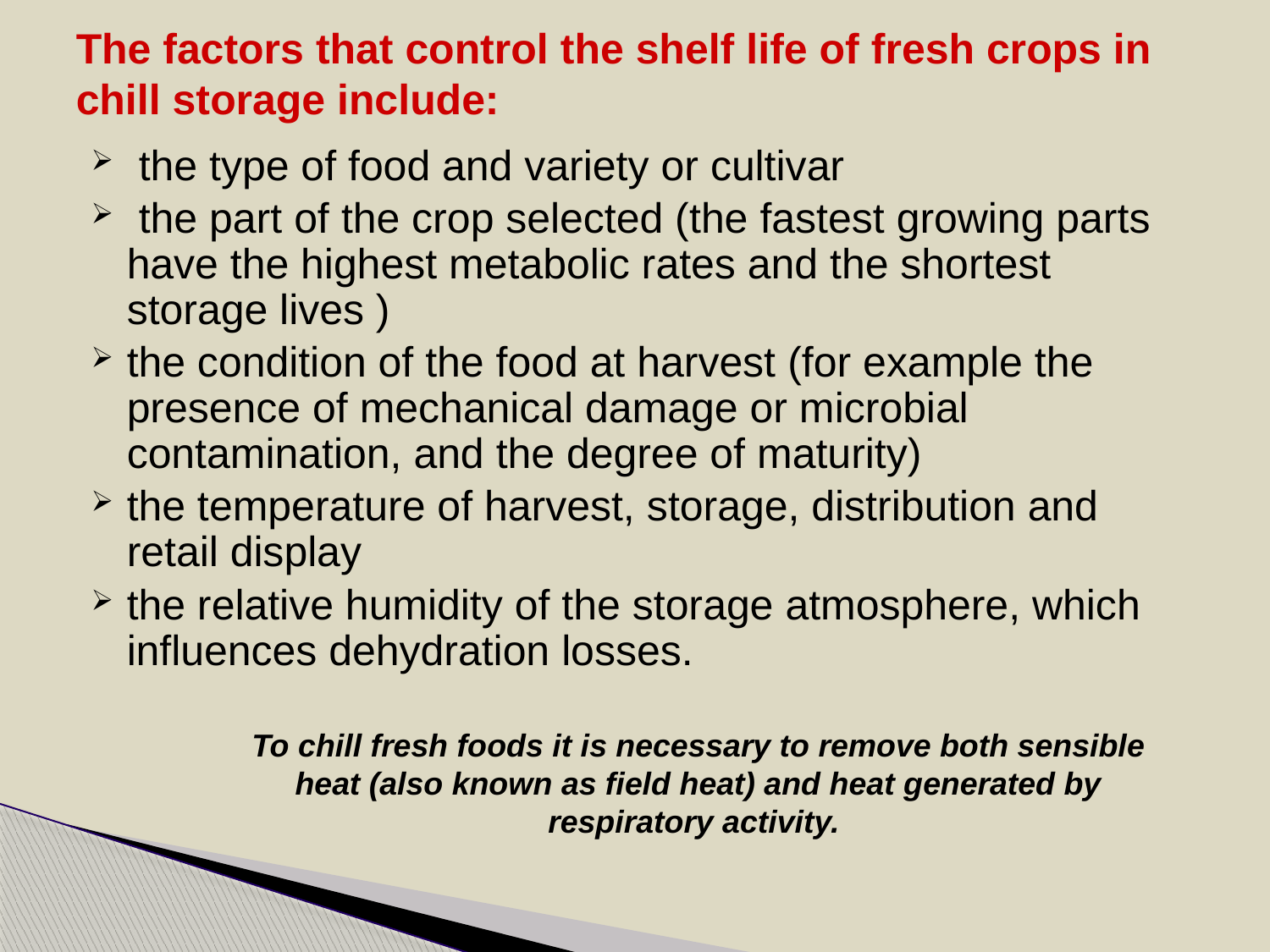

# The factors that control the shelf life of fresh crops in chill storage include:
 the type of food and variety or cultivar
 the part of the crop selected (the fastest growing parts have the highest metabolic rates and the shortest storage lives )
the condition of the food at harvest (for example the presence of mechanical damage or microbial contamination, and the degree of maturity)
the temperature of harvest, storage, distribution and retail display
the relative humidity of the storage atmosphere, which influences dehydration losses.
To chill fresh foods it is necessary to remove both sensible heat (also known as field heat) and heat generated by respiratory activity.